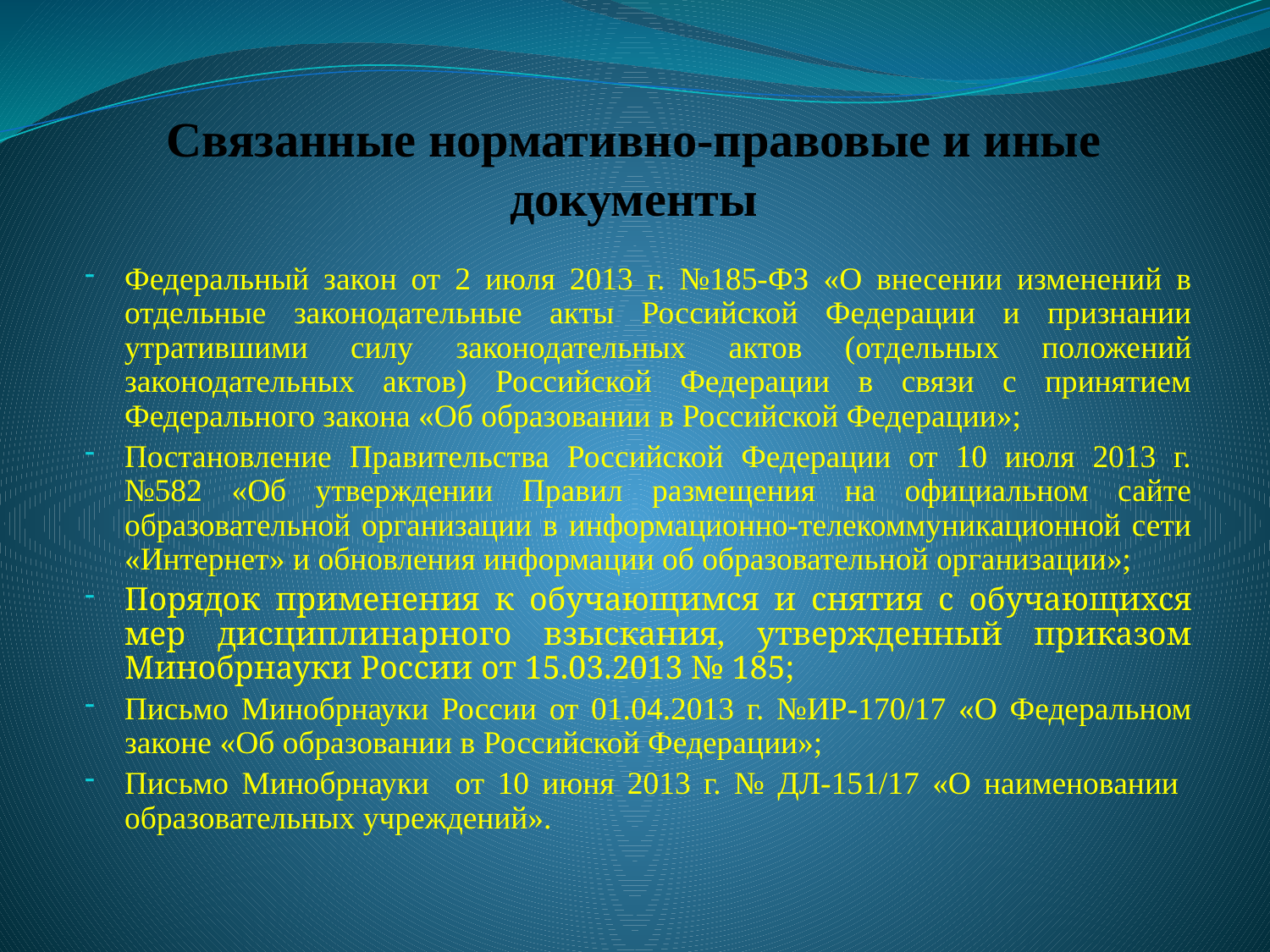

# Связанные нормативно-правовые и иные документы
Федеральный закон от 2 июля 2013 г. №185-ФЗ «О внесении изменений в отдельные законодательные акты Российской Федерации и признании утратившими силу законодательных актов (отдельных положений законодательных актов) Российской Федерации в связи с принятием Федерального закона «Об образовании в Российской Федерации»;
Постановление Правительства Российской Федерации от 10 июля 2013 г. №582 «Об утверждении Правил размещения на официальном сайте образовательной организации в информационно-телекоммуникационной сети «Интернет» и обновления информации об образовательной организации»;
Порядок применения к обучающимся и снятия с обучающихся мер дисциплинарного взыскания, утвержденный приказом Минобрнауки России от 15.03.2013 № 185;
Письмо Минобрнауки России от 01.04.2013 г. №ИР-170/17 «О Федеральном законе «Об образовании в Российской Федерации»;
Письмо Минобрнауки  от 10 июня 2013 г. № ДЛ-151/17 «О наименовании  образовательных учреждений».